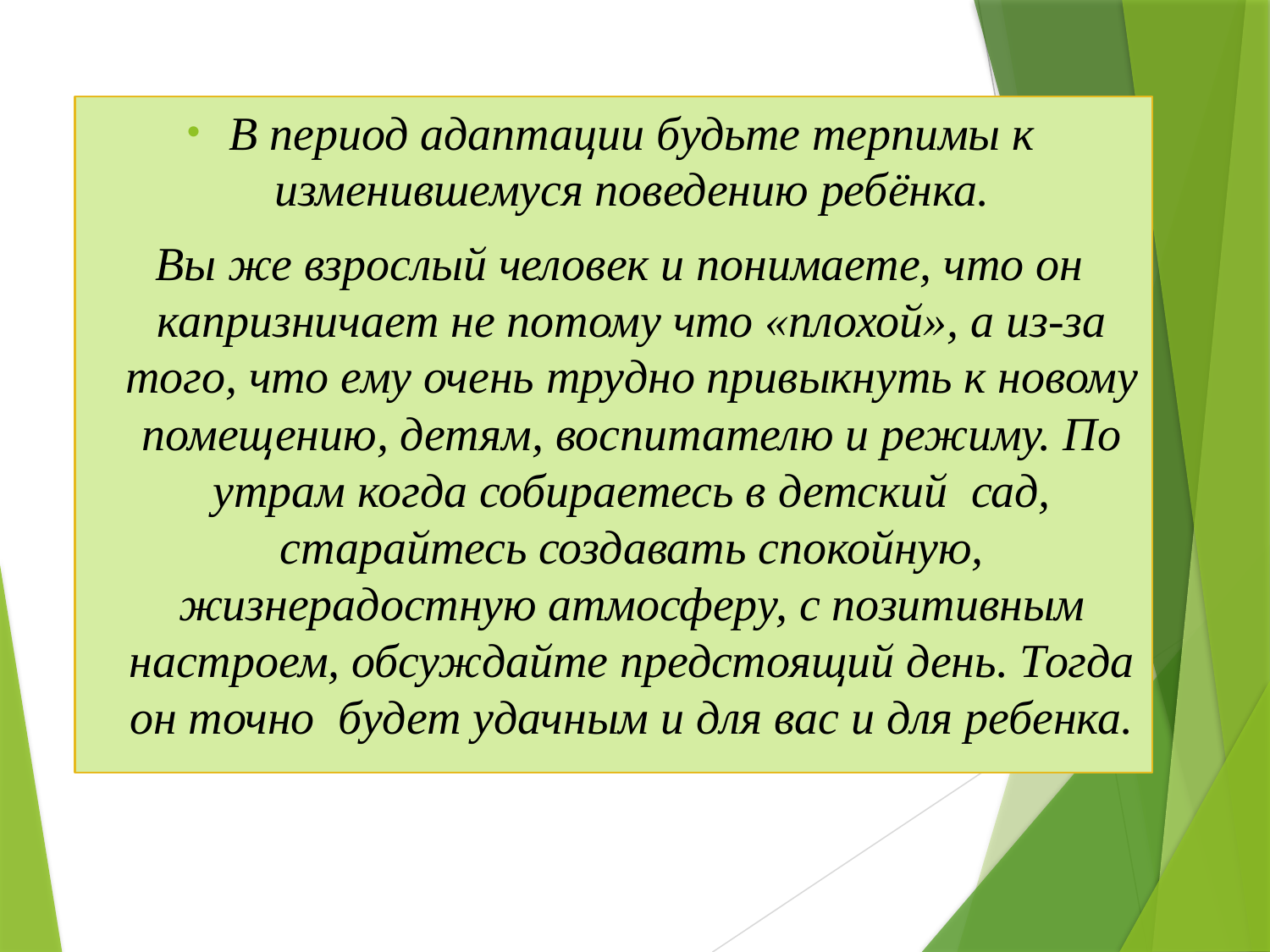

В период адаптации будьте терпимы к изменившемуся поведению ребёнка.
 Вы же взрослый человек и понимаете, что он капризничает не потому что «плохой», а из-за того, что ему очень трудно привыкнуть к новому помещению, детям, воспитателю и режиму. По утрам когда собираетесь в детский  сад, старайтесь создавать спокойную, жизнерадостную атмосферу, с позитивным настроем, обсуждайте предстоящий день. Тогда он точно  будет удачным и для вас и для ребенка.